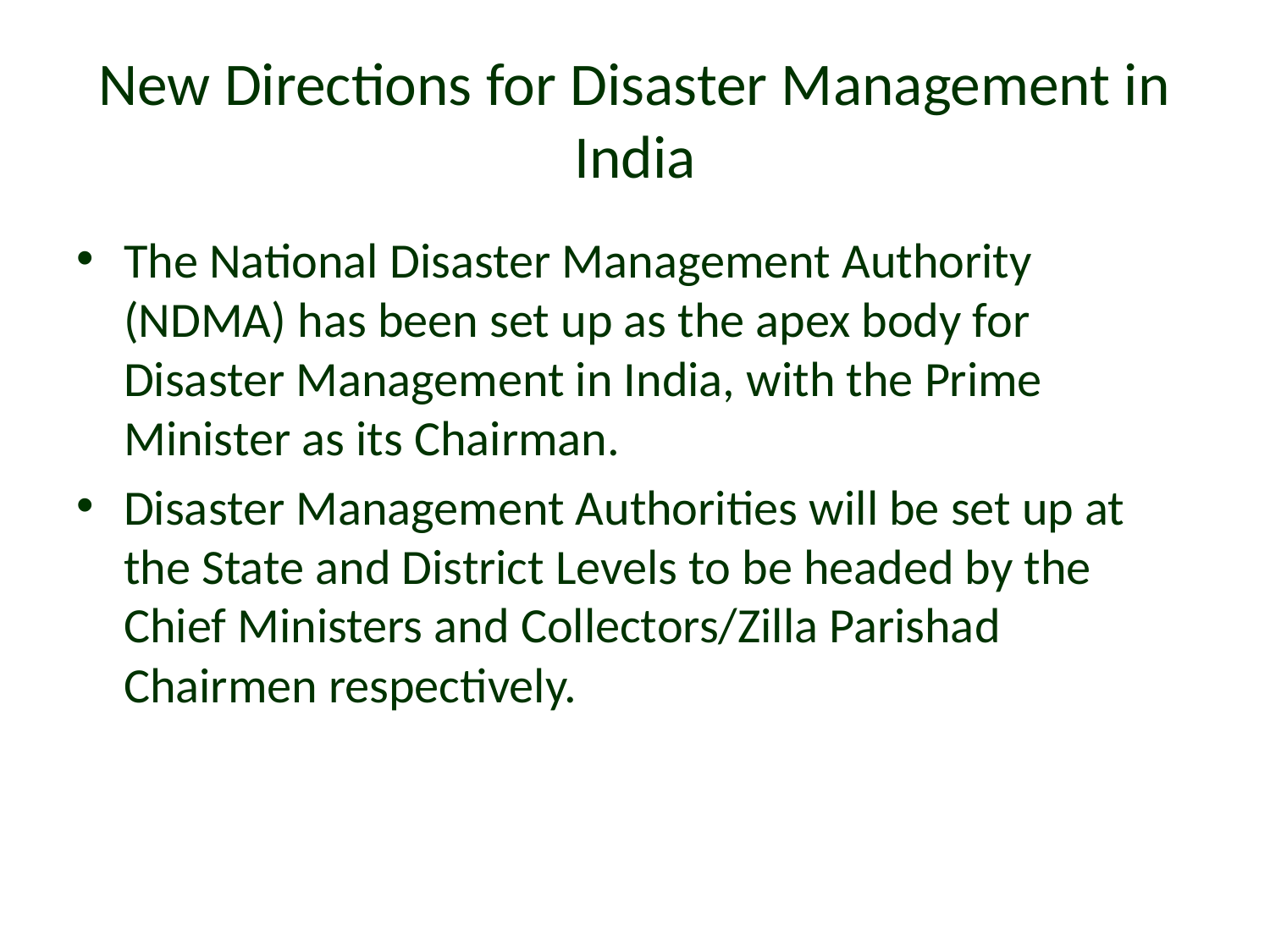

# New Directions for Disaster Management in India
The National Disaster Management Authority (NDMA) has been set up as the apex body for Disaster Management in India, with the Prime Minister as its Chairman.
Disaster Management Authorities will be set up at the State and District Levels to be headed by the Chief Ministers and Collectors/Zilla Parishad Chairmen respectively.